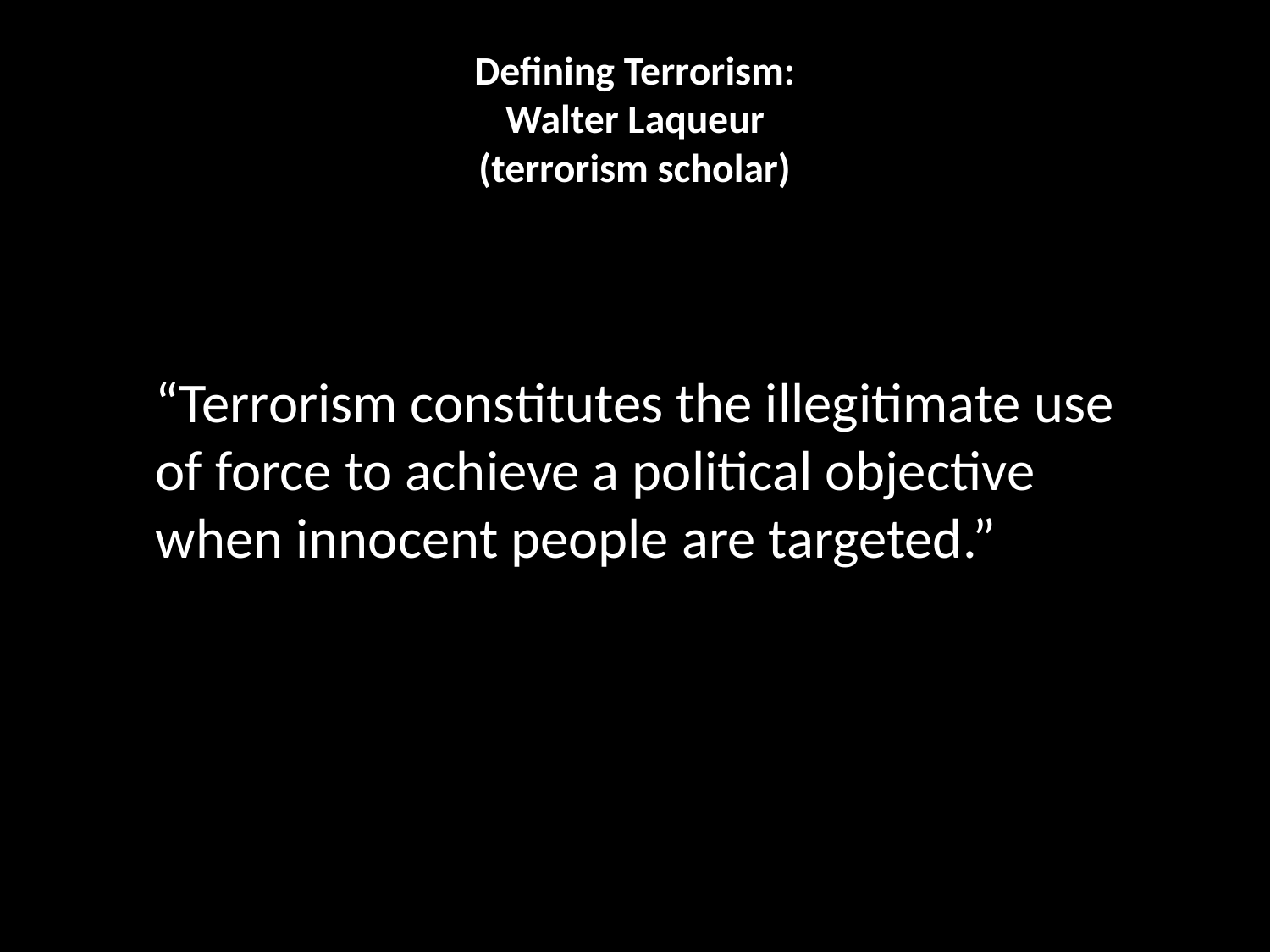

# Defining Terrorism: Walter Laqueur (terrorism scholar)
	“Terrorism constitutes the illegitimate use of force to achieve a political objective when innocent people are targeted.”